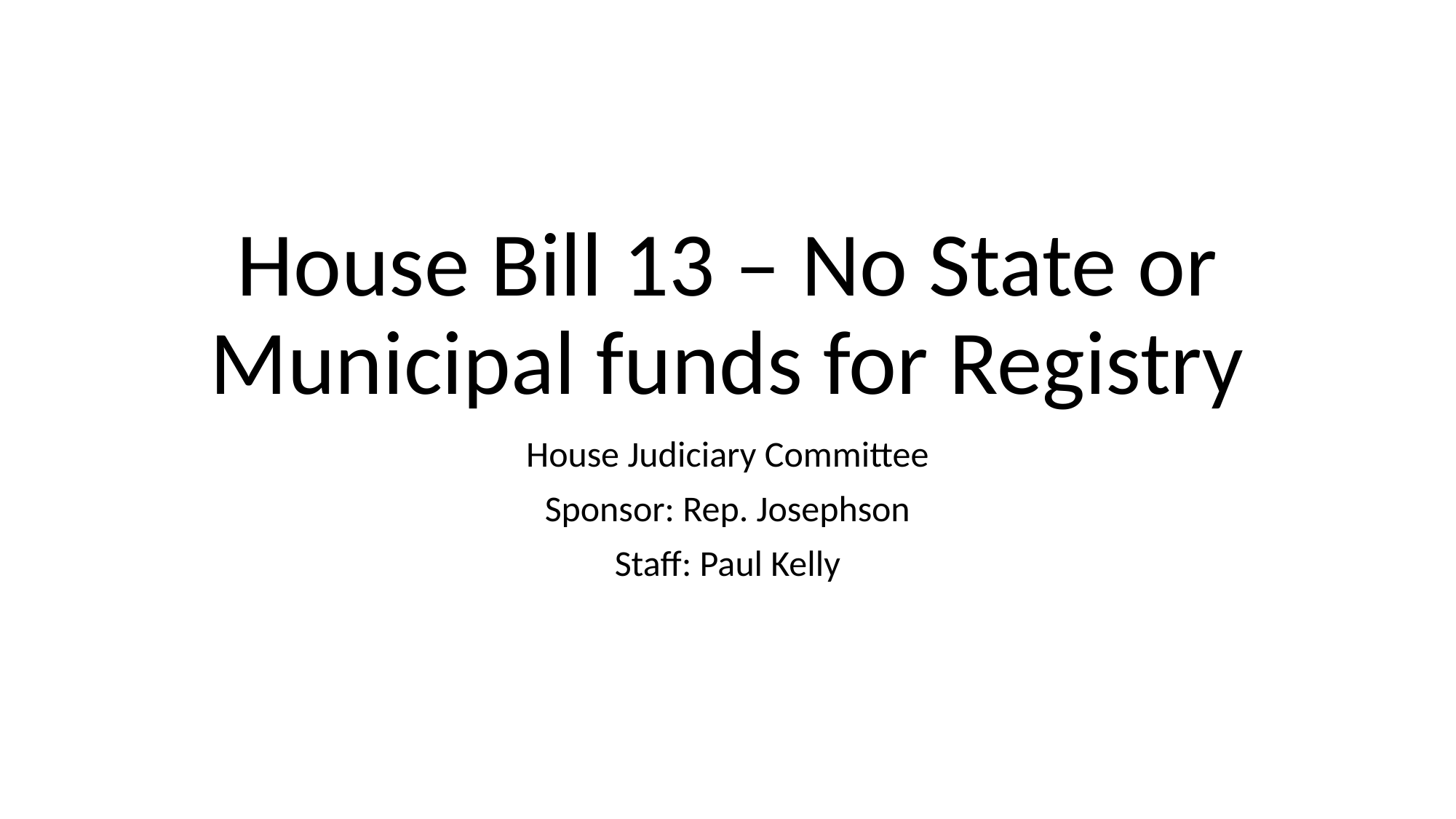

# House Bill 13 – No State or Municipal funds for Registry
House Judiciary Committee
Sponsor: Rep. Josephson
Staff: Paul Kelly